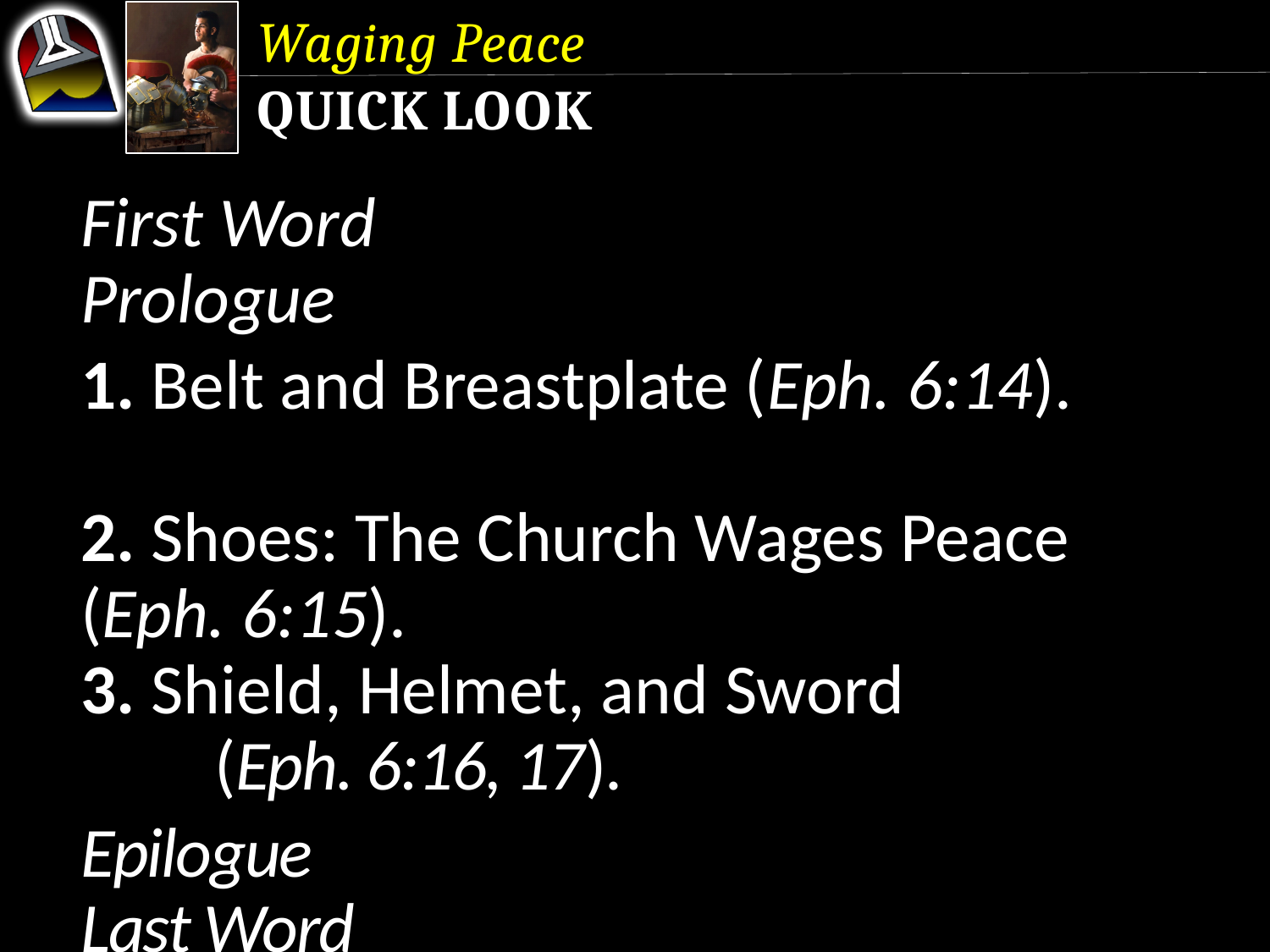

Waging Peace
Quick Look
First Word
Prologue
1. Belt and Breastplate (Eph. 6:14).
2. Shoes: The Church Wages Peace	   	  (Eph. 6:15).
3. Shield, Helmet, and Sword                        	  (Eph. 6:16, 17).
Epilogue
Last Word